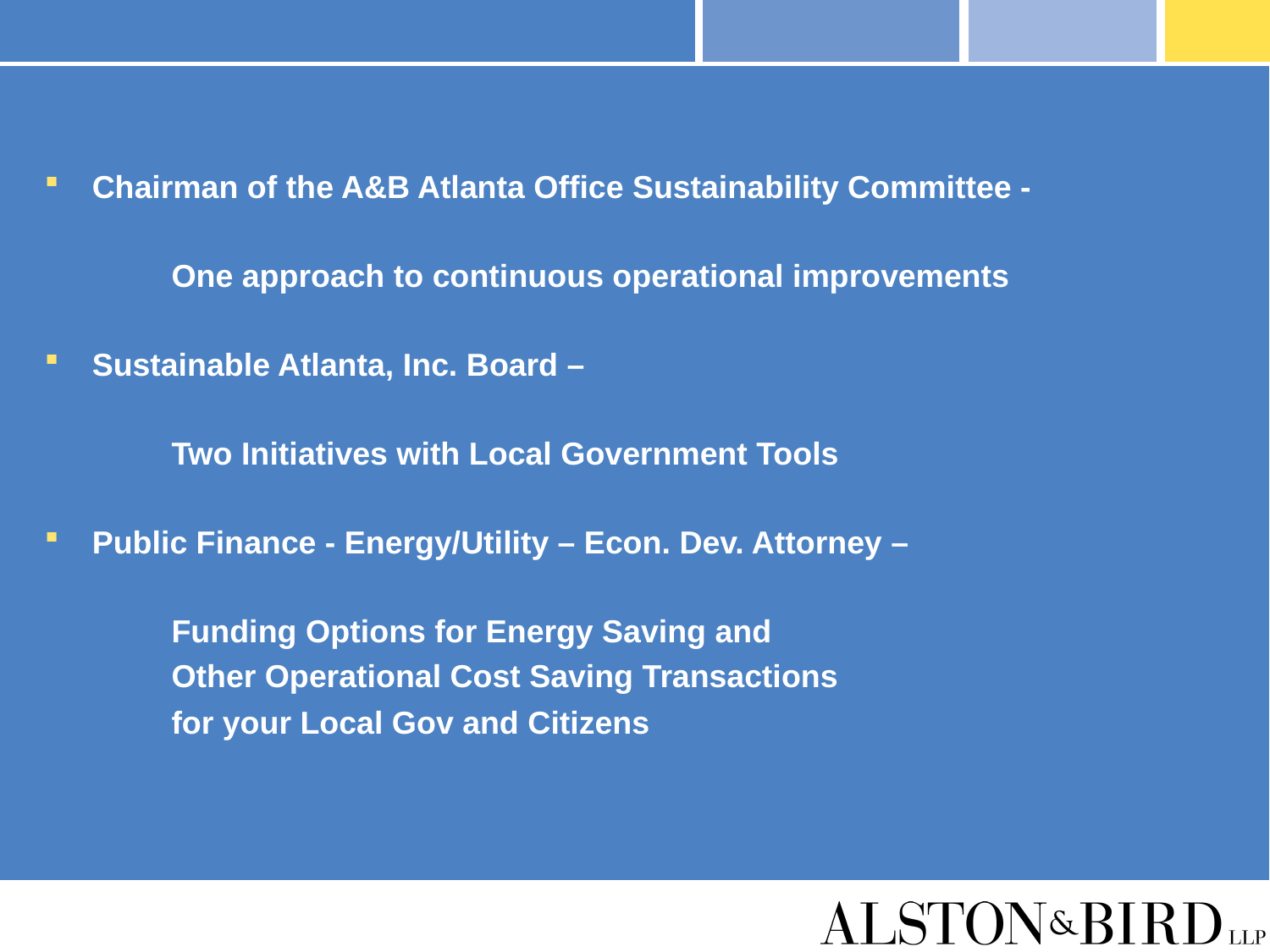

#

Chairman of the A&B Atlanta Office Sustainability Committee -

	One approach to continuous operational improvements

Sustainable Atlanta, Inc. Board –

	Two Initiatives with Local Government Tools

Public Finance - Energy/Utility – Econ. Dev. Attorney –

	Funding Options for Energy Saving and
	Other Operational Cost Saving Transactions
	for your Local Gov and Citizens